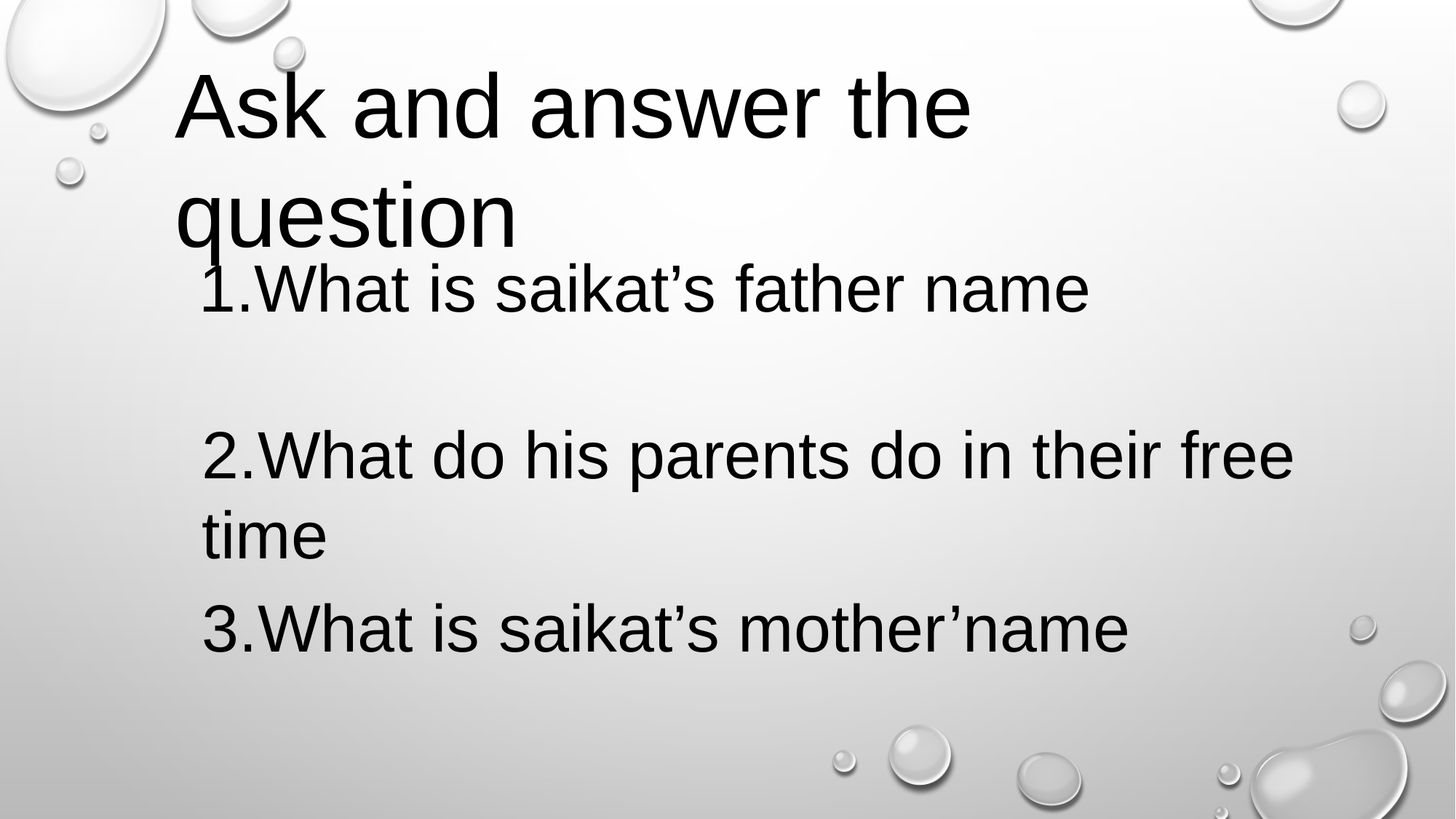

Ask and answer the question
1.What is saikat’s father name
2.What do his parents do in their free time
3.What is saikat’s mother’name